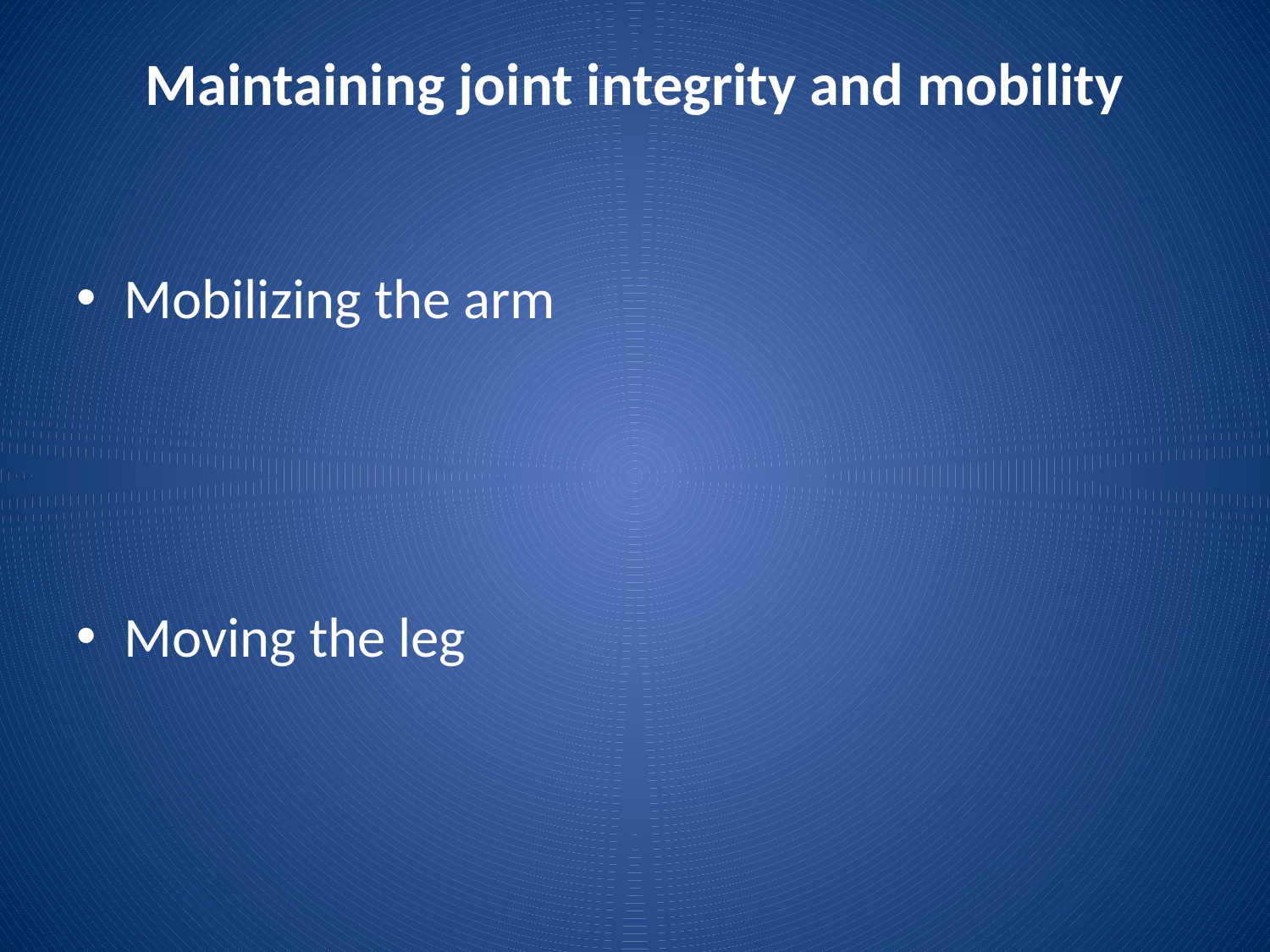

# Maintaining joint integrity and mobility
Mobilizing the arm

Moving the leg